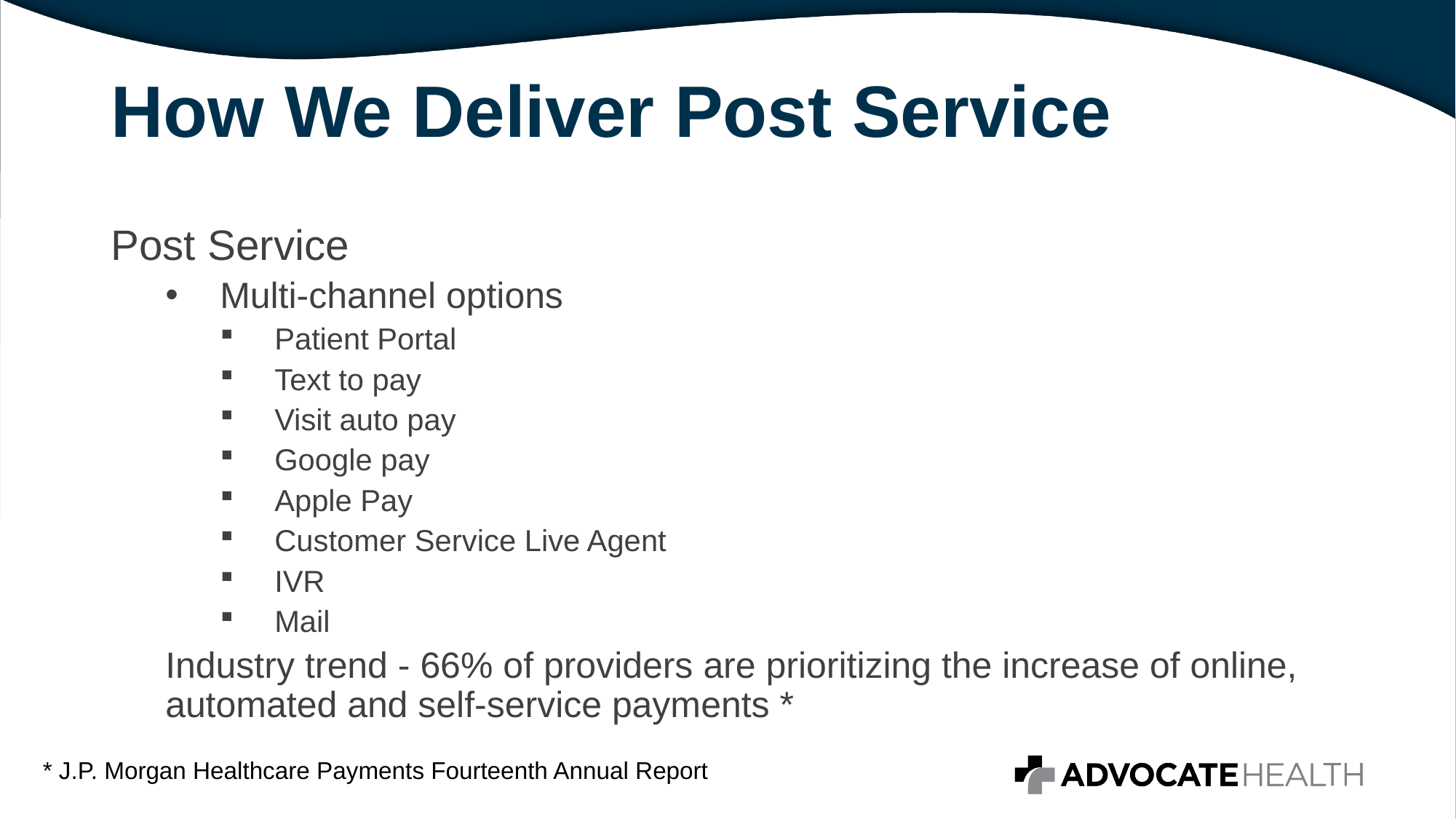

# How We Deliver Post Service
Post Service
Multi-channel options
Patient Portal
Text to pay
Visit auto pay
Google pay
Apple Pay
Customer Service Live Agent
IVR
Mail
Industry trend - 66% of providers are prioritizing the increase of online, automated and self-service payments *
* J.P. Morgan Healthcare Payments Fourteenth Annual Report